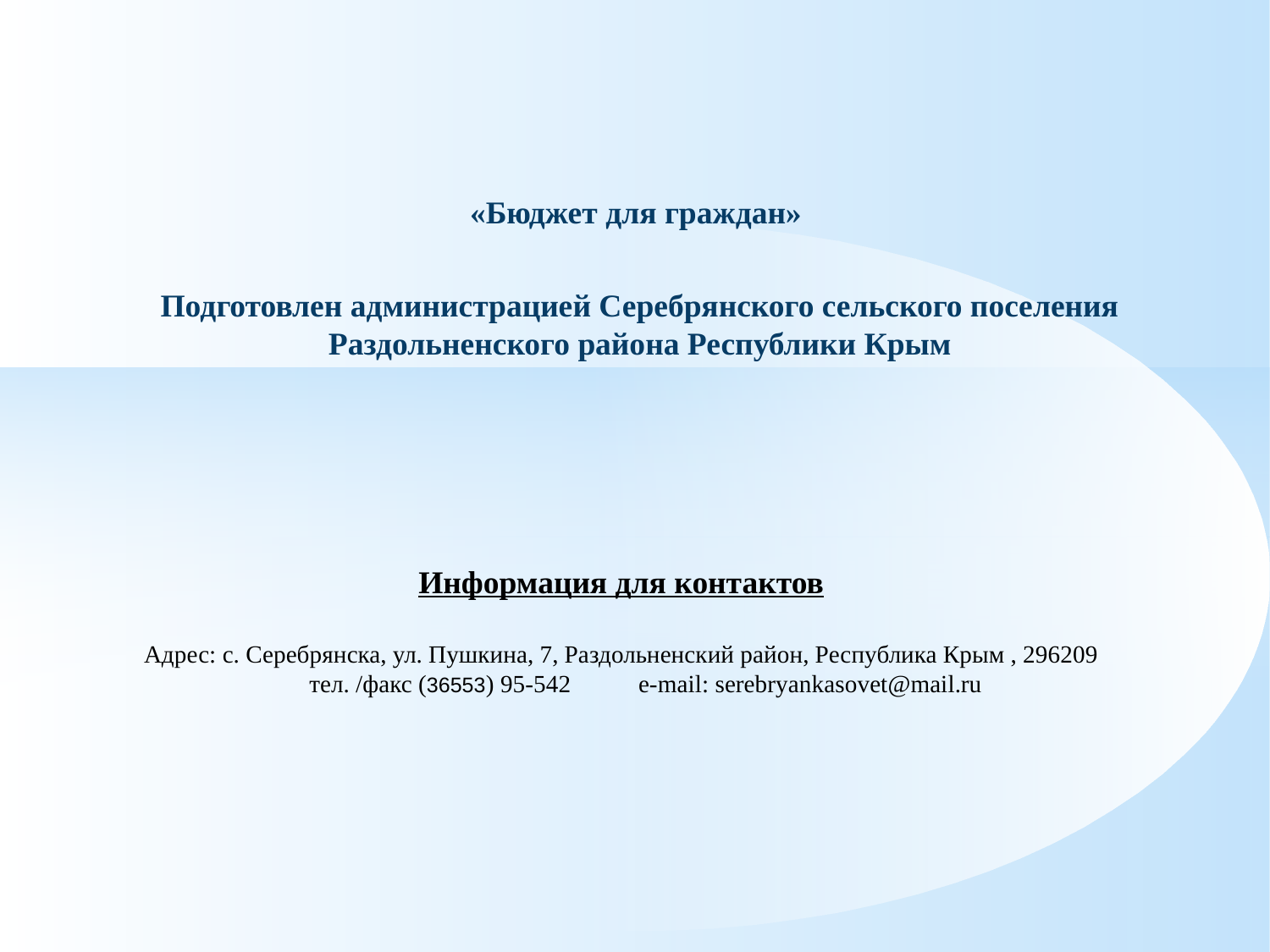

«Бюджет для граждан»

Подготовлен администрацией Серебрянского сельского поселения Раздольненского района Республики Крым
Информация для контактов

Адрес: с. Серебрянска, ул. Пушкина, 7, Раздольненский район, Республика Крым , 296209
        тел. /факс (36553) 95-542           e-mail: serebryankasovet@mail.ru